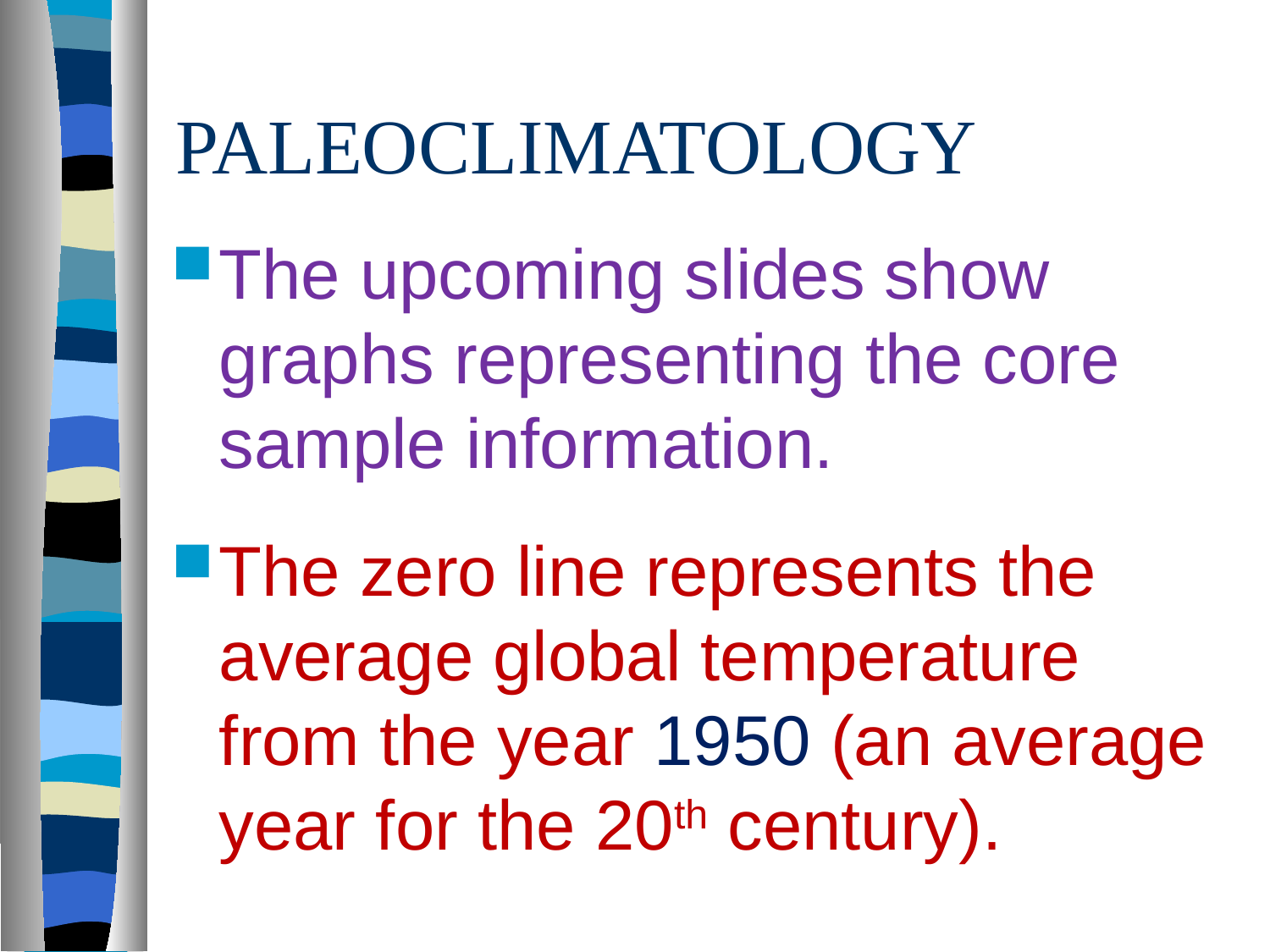

# PALEOCLIMATOLOGY
The upcoming slides show graphs representing the core sample information.

The zero line represents the average global temperature from the year 1950 (an average year for the 20th century).